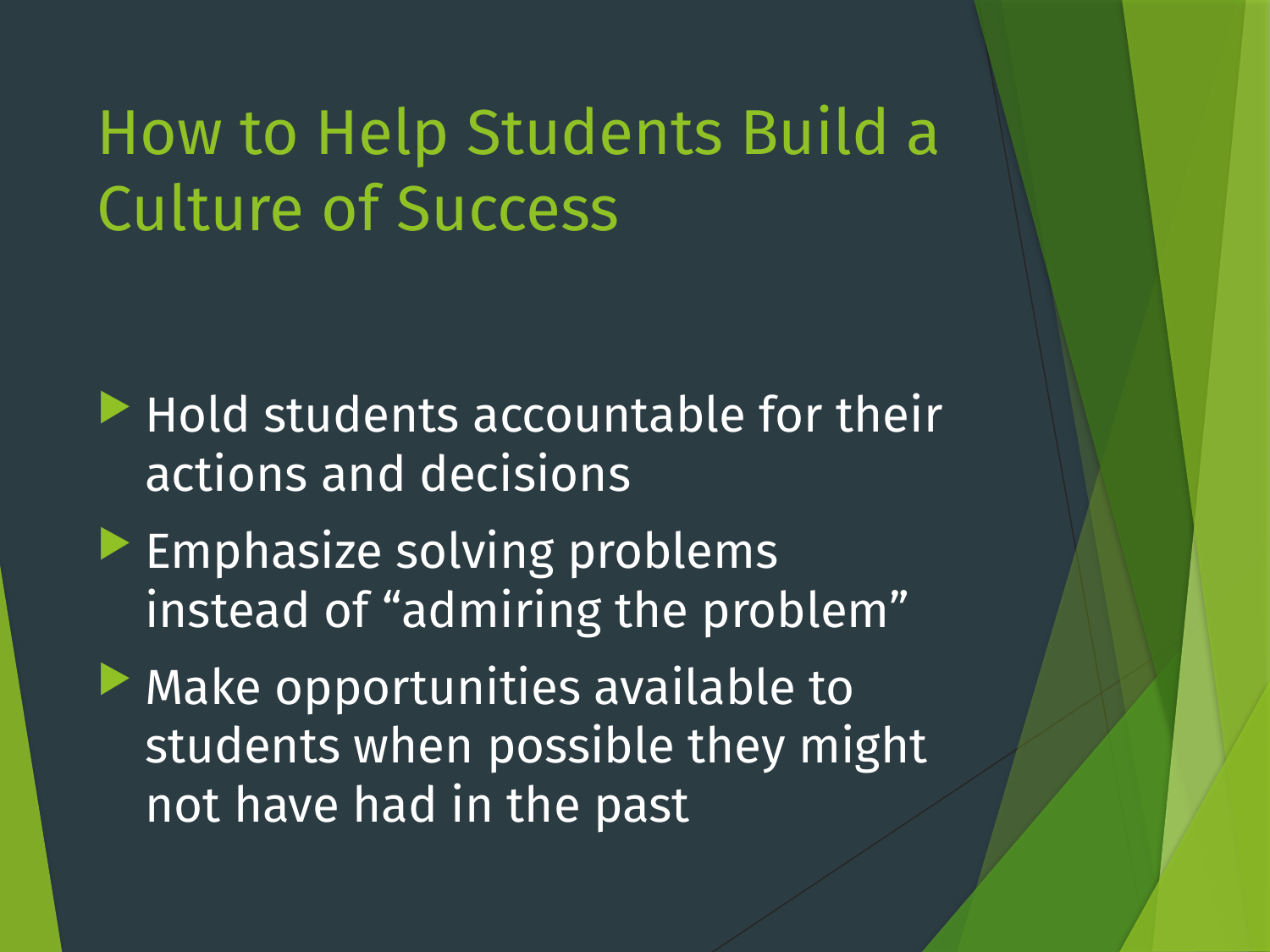

# How to Help Students Build a Culture of Success

Hold students accountable for their actions and decisions
Emphasize solving problems instead of “admiring the problem”
Make opportunities available to students when possible they might not have had in the past